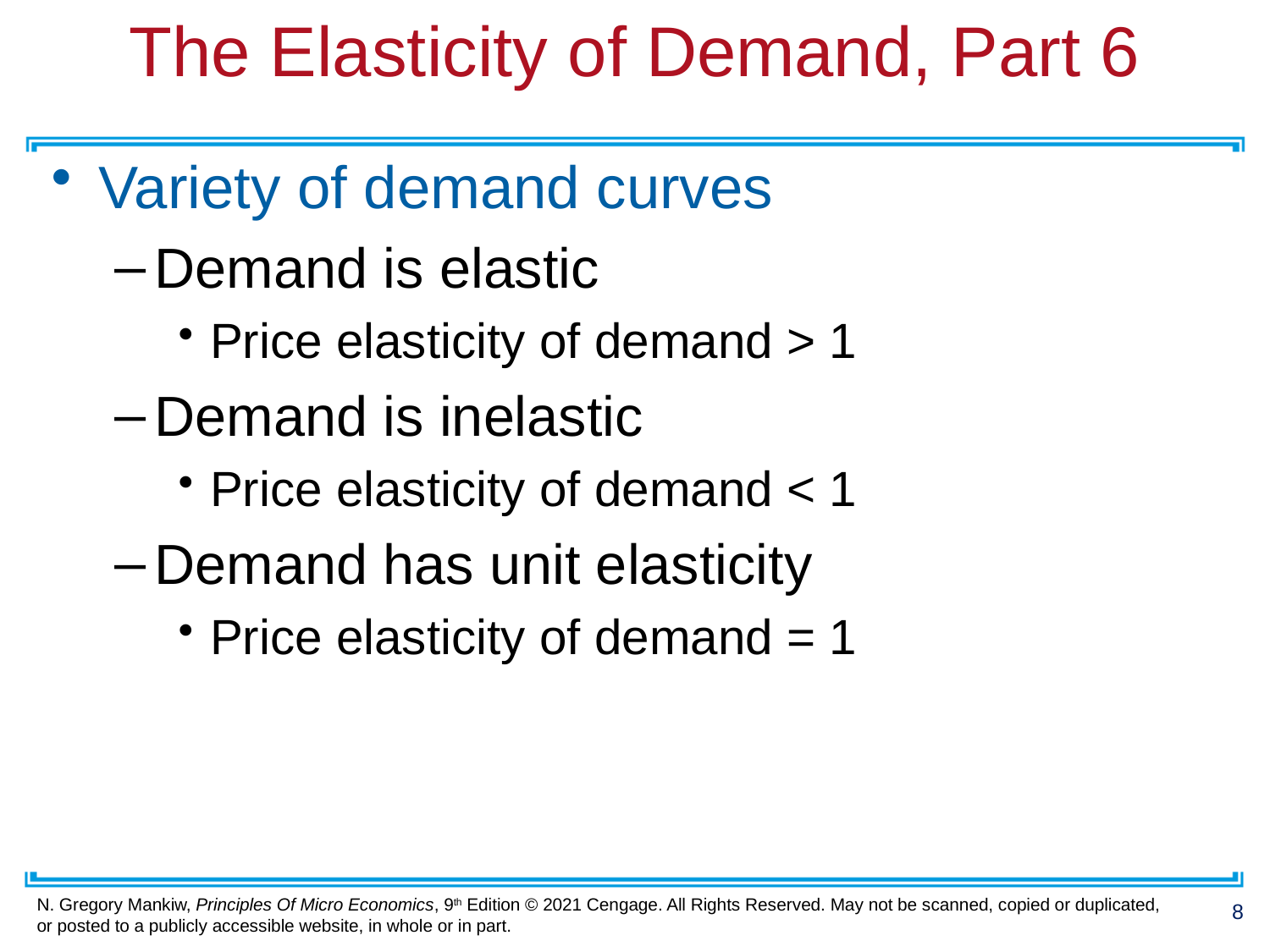

# The Elasticity of Demand, Part 6
Variety of demand curves
Demand is elastic
Price elasticity of demand > 1
Demand is inelastic
Price elasticity of demand < 1
Demand has unit elasticity
Price elasticity of demand = 1
8